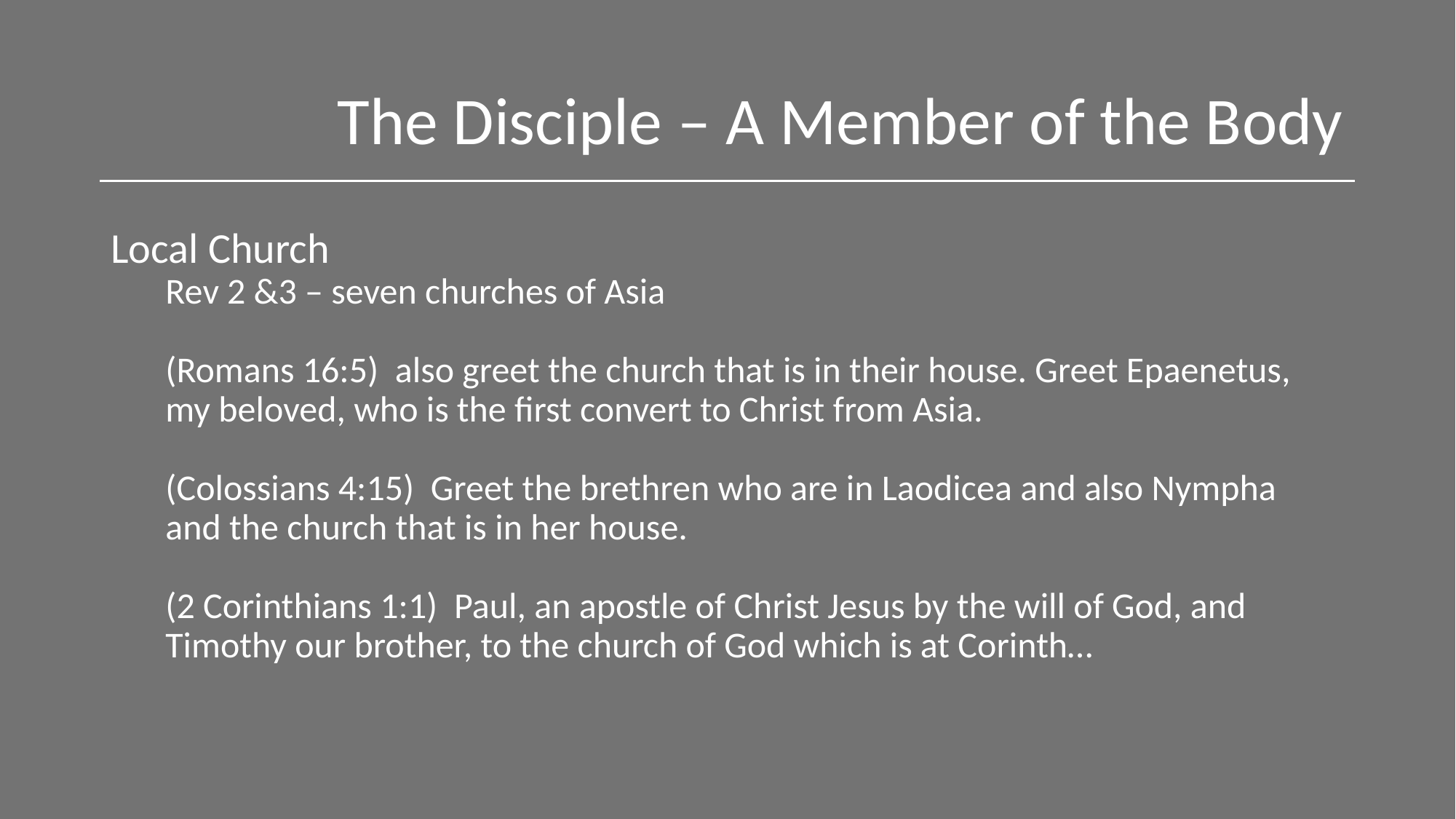

# The Disciple – A Member of the Body
Local Church
Rev 2 &3 – seven churches of Asia

(Romans 16:5)  also greet the church that is in their house. Greet Epaenetus, my beloved, who is the first convert to Christ from Asia.

(Colossians 4:15)  Greet the brethren who are in Laodicea and also Nympha and the church that is in her house.

(2 Corinthians 1:1)  Paul, an apostle of Christ Jesus by the will of God, and Timothy our brother, to the church of God which is at Corinth…